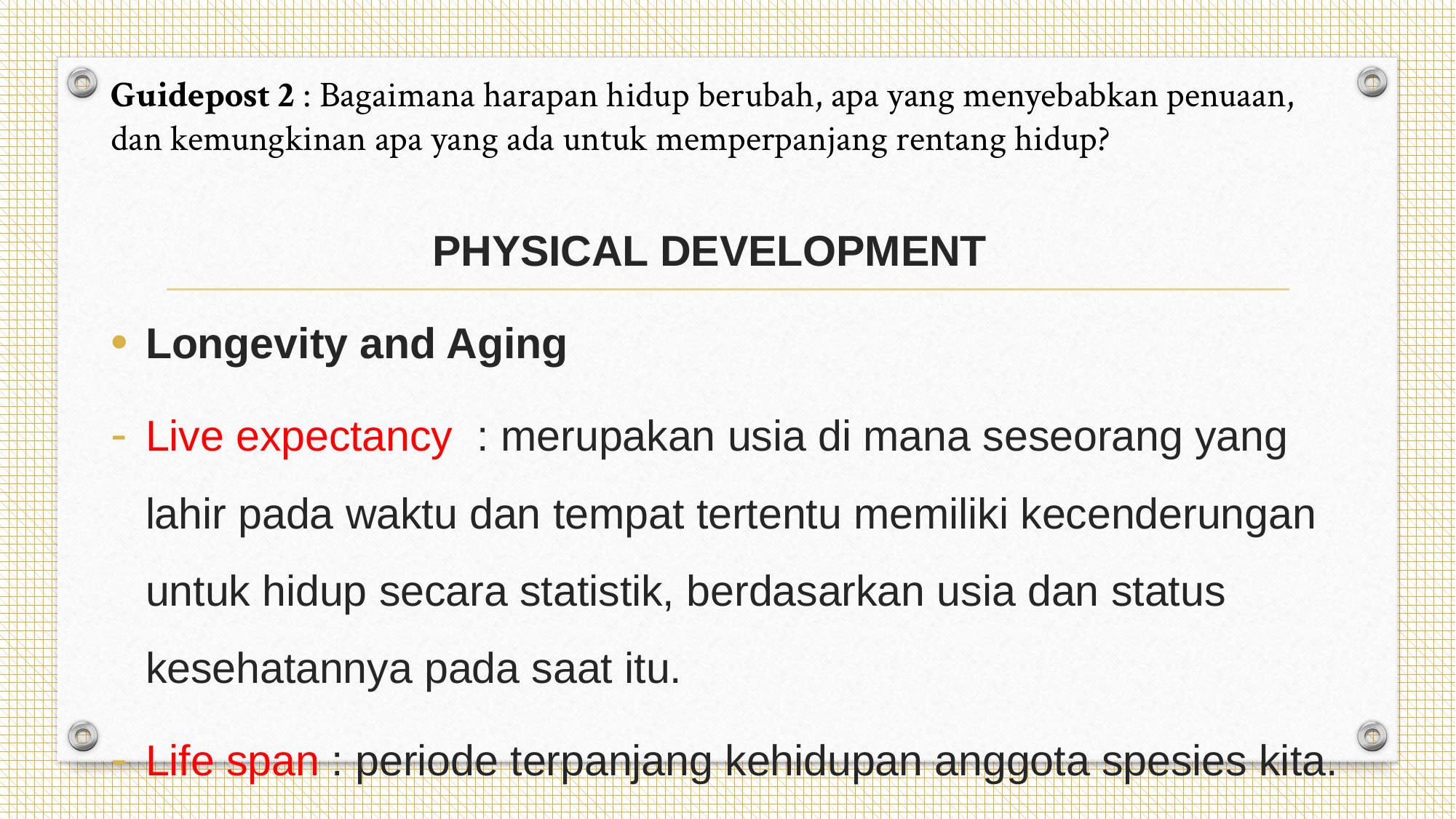

Guidepost 2 : Bagaimana harapan hidup berubah, apa yang menyebabkan penuaan, dan kemungkinan apa yang ada untuk memperpanjang rentang hidup?
PHYSICAL DEVELOPMENT
Longevity and Aging
Live expectancy  : merupakan usia di mana seseorang yang lahir pada waktu dan tempat tertentu memiliki kecenderungan untuk hidup secara statistik, berdasarkan usia dan status kesehatannya pada saat itu.
Life span : periode terpanjang kehidupan anggota spesies kita.